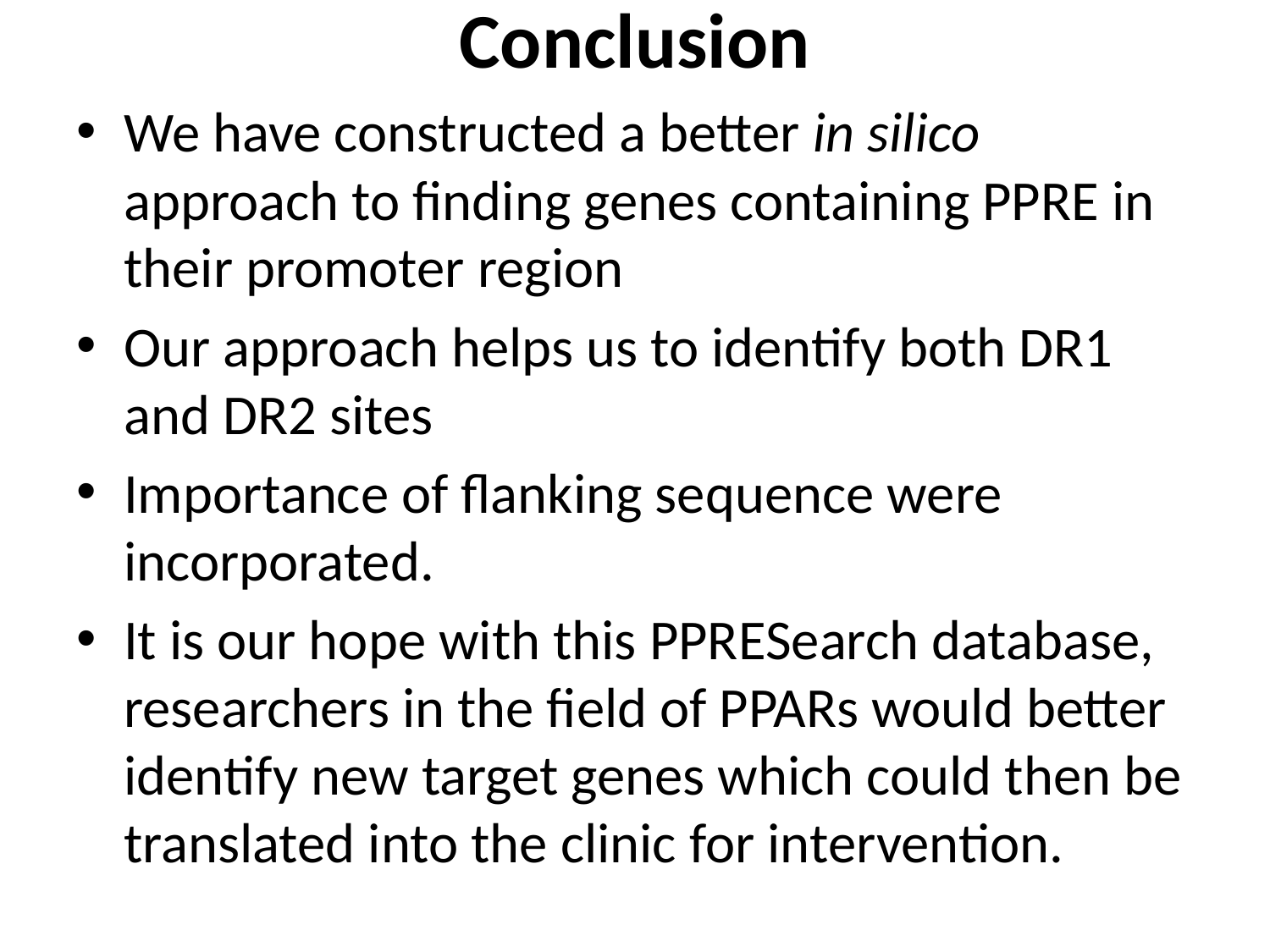

# Conclusion

We have constructed a better in silico approach to finding genes containing PPRE in their promoter region
Our approach helps us to identify both DR1 and DR2 sites
Importance of flanking sequence were incorporated.
It is our hope with this PPRESearch database, researchers in the field of PPARs would better identify new target genes which could then be translated into the clinic for intervention.